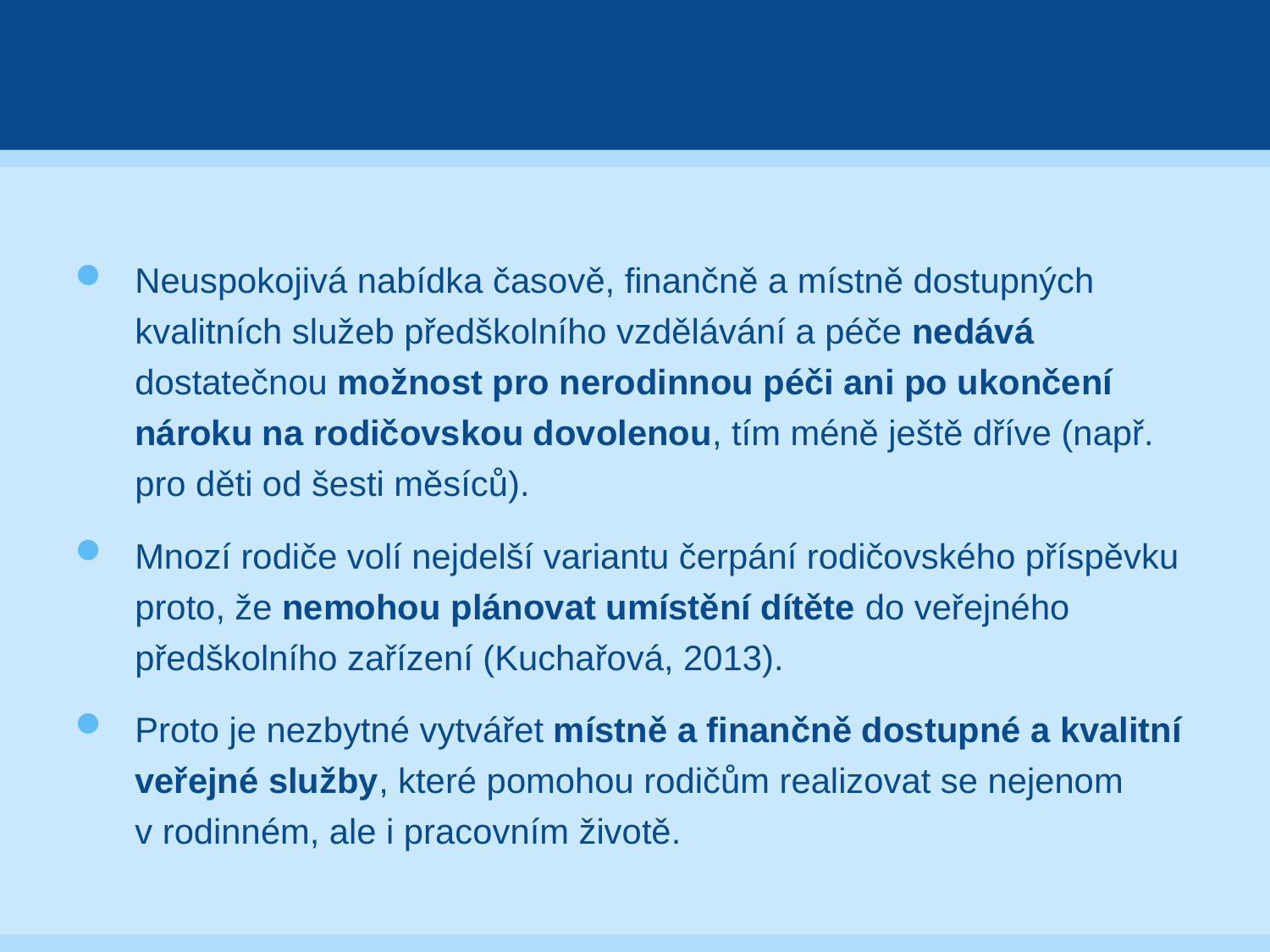

#
Neuspokojivá nabídka časově, finančně a místně dostupných kvalitních služeb předškolního vzdělávání a péče nedává dostatečnou možnost pro nerodinnou péči ani po ukončení nároku na rodičovskou dovolenou, tím méně ještě dříve (např. pro děti od šesti měsíců).
Mnozí rodiče volí nejdelší variantu čerpání rodičovského příspěvku proto, že nemohou plánovat umístění dítěte do veřejného předškolního zařízení (Kuchařová, 2013).
Proto je nezbytné vytvářet místně a finančně dostupné a kvalitní veřejné služby, které pomohou rodičům realizovat se nejenom v rodinném, ale i pracovním životě.